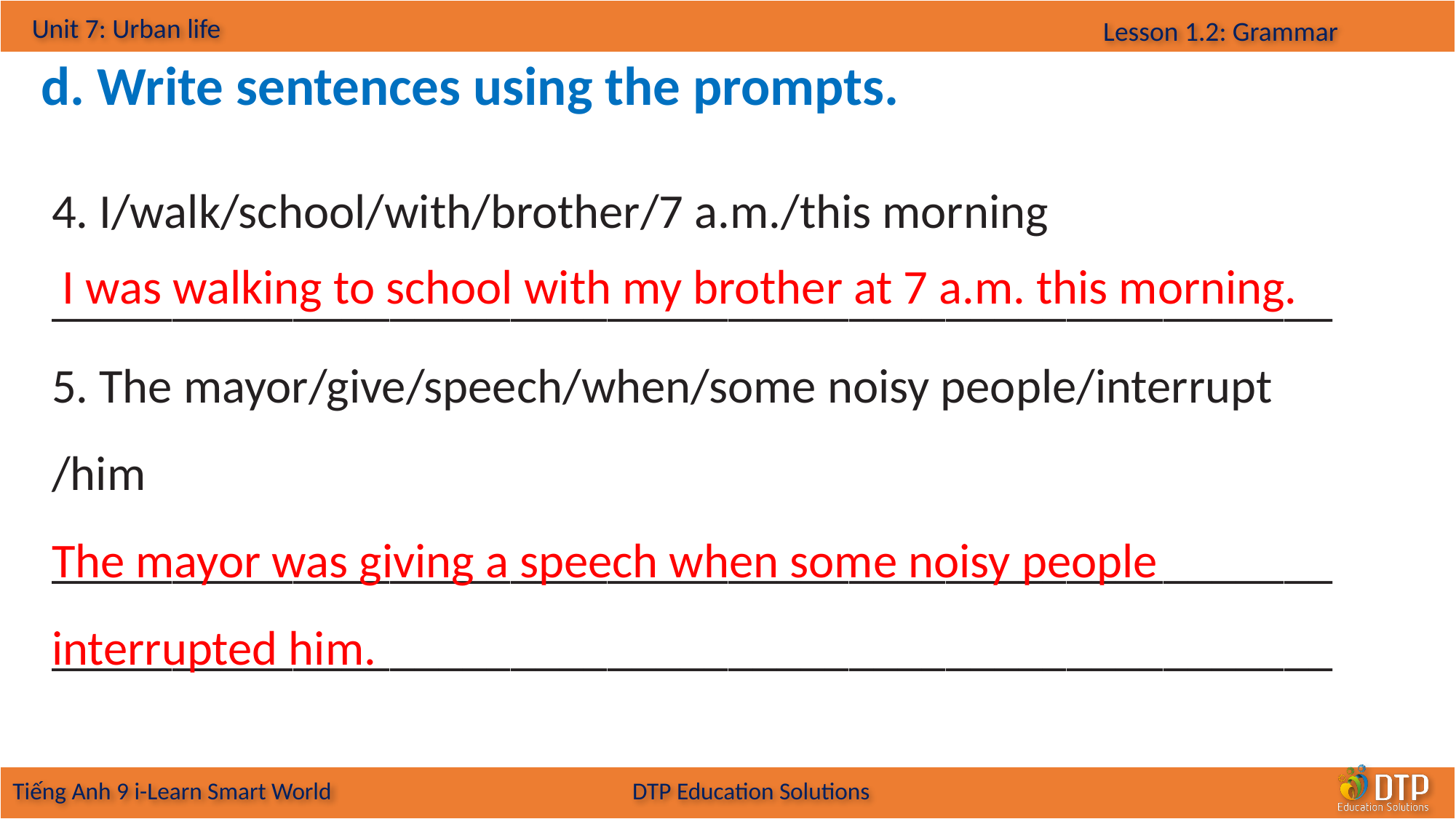

d. Write sentences using the prompts.
4. I/walk/school/with/brother/7 a.m./this morning
_____________________________________________________
5. The mayor/give/speech/when/some noisy people/interrupt /him
_____________________________________________________
_____________________________________________________
I was walking to school with my brother at 7 a.m. this morning.
The mayor was giving a speech when some noisy people interrupted him.